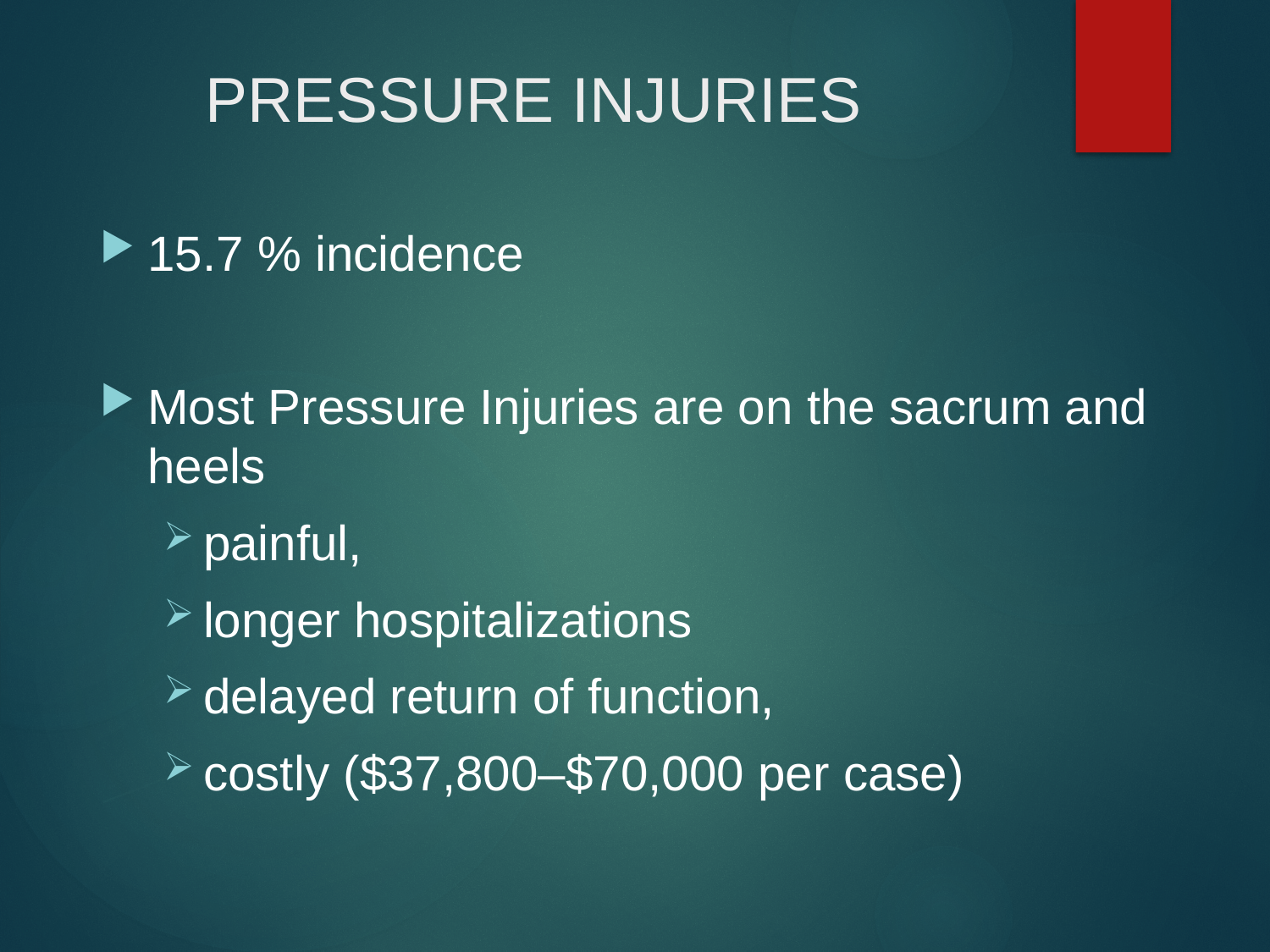

# PRESSURE INJURIES
15.7 % incidence

Most Pressure Injuries are on the sacrum and heels
painful,
longer hospitalizations
delayed return of function,
costly ($37,800–$70,000 per case)